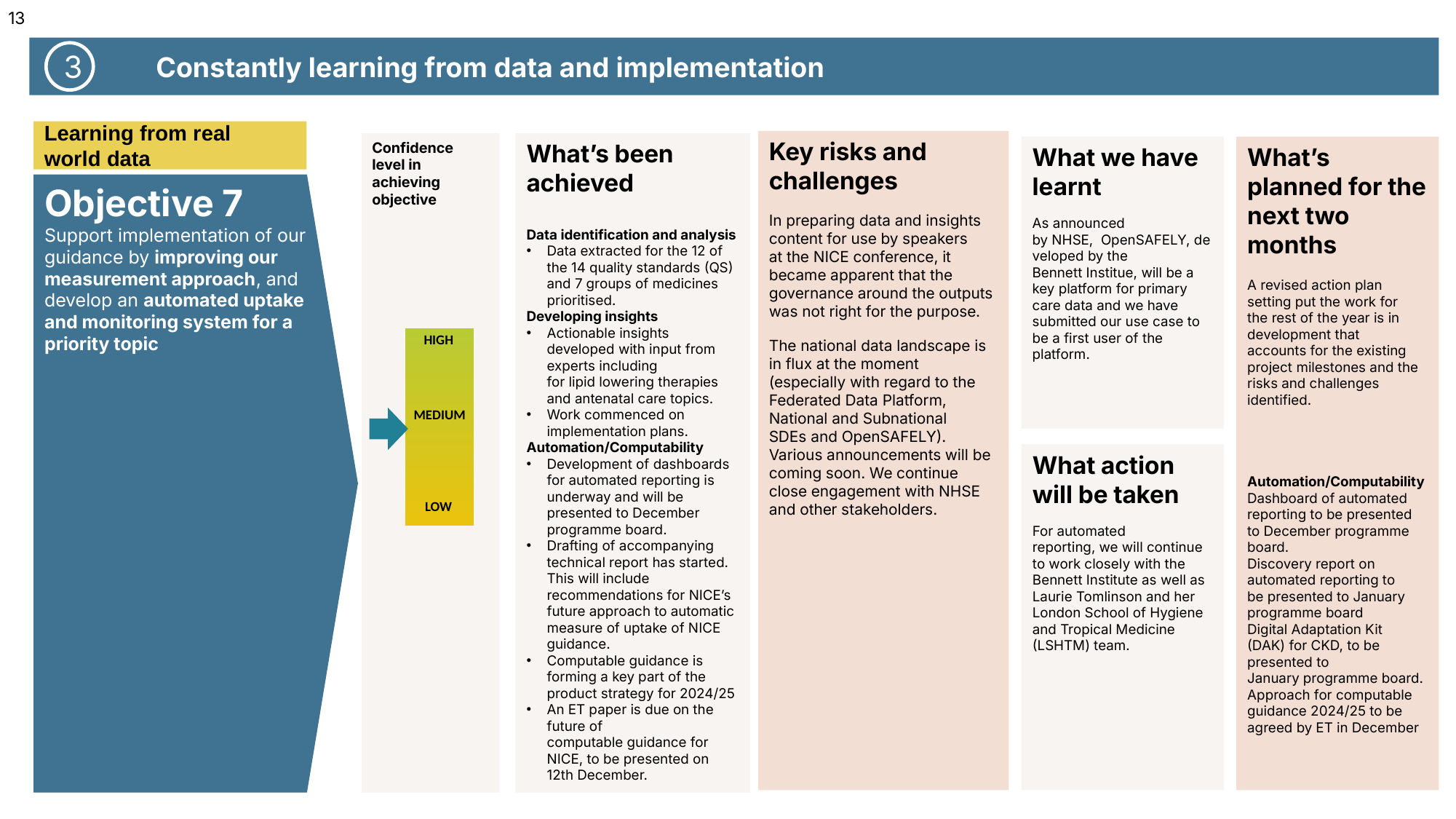

Constantly learning from data and implementation
3
Learning from real
world data
Key risks and challenges

In preparing data and insights content for use by speakers at the NICE conference, it became apparent that the governance around the outputs was not right for the purpose.

The national data landscape is in flux at the moment (especially with regard to the Federated Data Platform, National and Subnational SDEs and OpenSAFELY). Various announcements will be coming soon. We continue close engagement with NHSE and other stakeholders.
Confidence level in achieving objective
What’s been achieved

Data identification and analysis
Data extracted for the 12 of the 14 quality standards (QS) and 7 groups of medicines prioritised.
Developing insights
Actionable insights  developed with input from experts including for lipid lowering therapies and antenatal care topics.
Work commenced on implementation plans.
Automation/Computability
Development of dashboards for automated reporting is underway and will be presented to December programme board.
Drafting of accompanying technical report has started. This will include recommendations for NICE’s future approach to automatic measure of uptake of NICE guidance.
Computable guidance is forming a key part of the product strategy for 2024/25
An ET paper is due on the future of computable guidance for NICE, to be presented on 12th December.

What we have learnt

As announced by NHSE,  OpenSAFELY, developed by the Bennett Institue, will be a  key platform for primary care data and we have submitted our use case to be a first user of the platform.

What’s planned for the next two months

A revised action plan setting put the work for the rest of the year is in development that accounts for the existing project milestones and the risks and challenges identified.

Automation/Computability
Dashboard of automated reporting to be presented to December programme board.
Discovery report on automated reporting to be presented to January programme board
Digital Adaptation Kit (DAK) for CKD, to be presented to January programme board.
Approach for computable guidance 2024/25 to be agreed by ET in December

Objective 7
Support implementation of our guidance by improving our measurement approach, and develop an automated uptake and monitoring system for a priority topic
HIGH

MEDIUM
LOW

What action will be taken

For automated reporting, we will continue to work closely with the Bennett Institute as well as Laurie Tomlinson and her London School of Hygiene and Tropical Medicine (LSHTM) team.